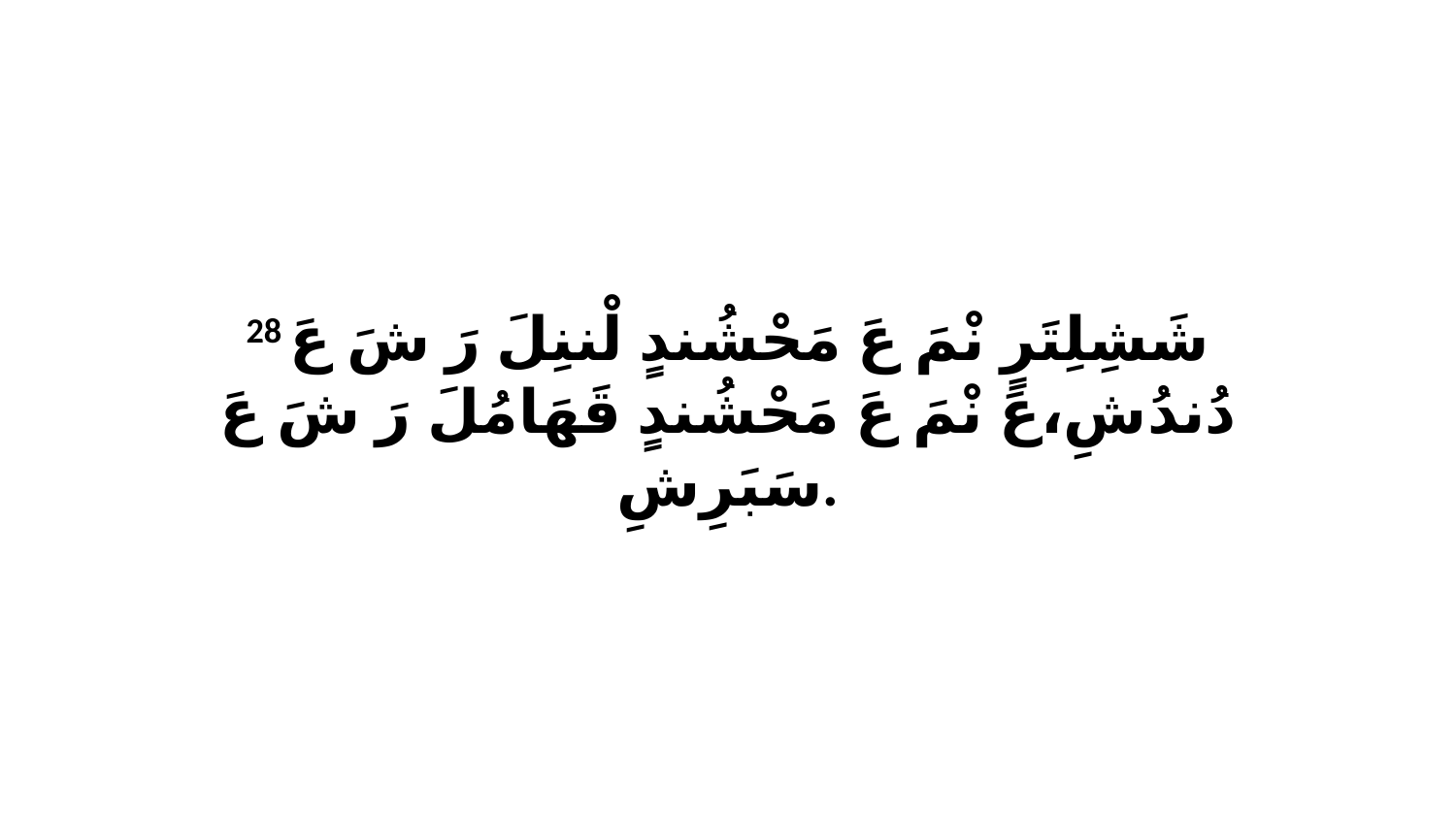

28 شَشِلِتَرٍ نْمَ عَ مَحْشُندٍ لْننِلَ رَ شَ عَ دُندُشِ،عَ نْمَ عَ مَحْشُندٍ قَهَامُلَ رَ شَ عَ سَبَرِشِ.